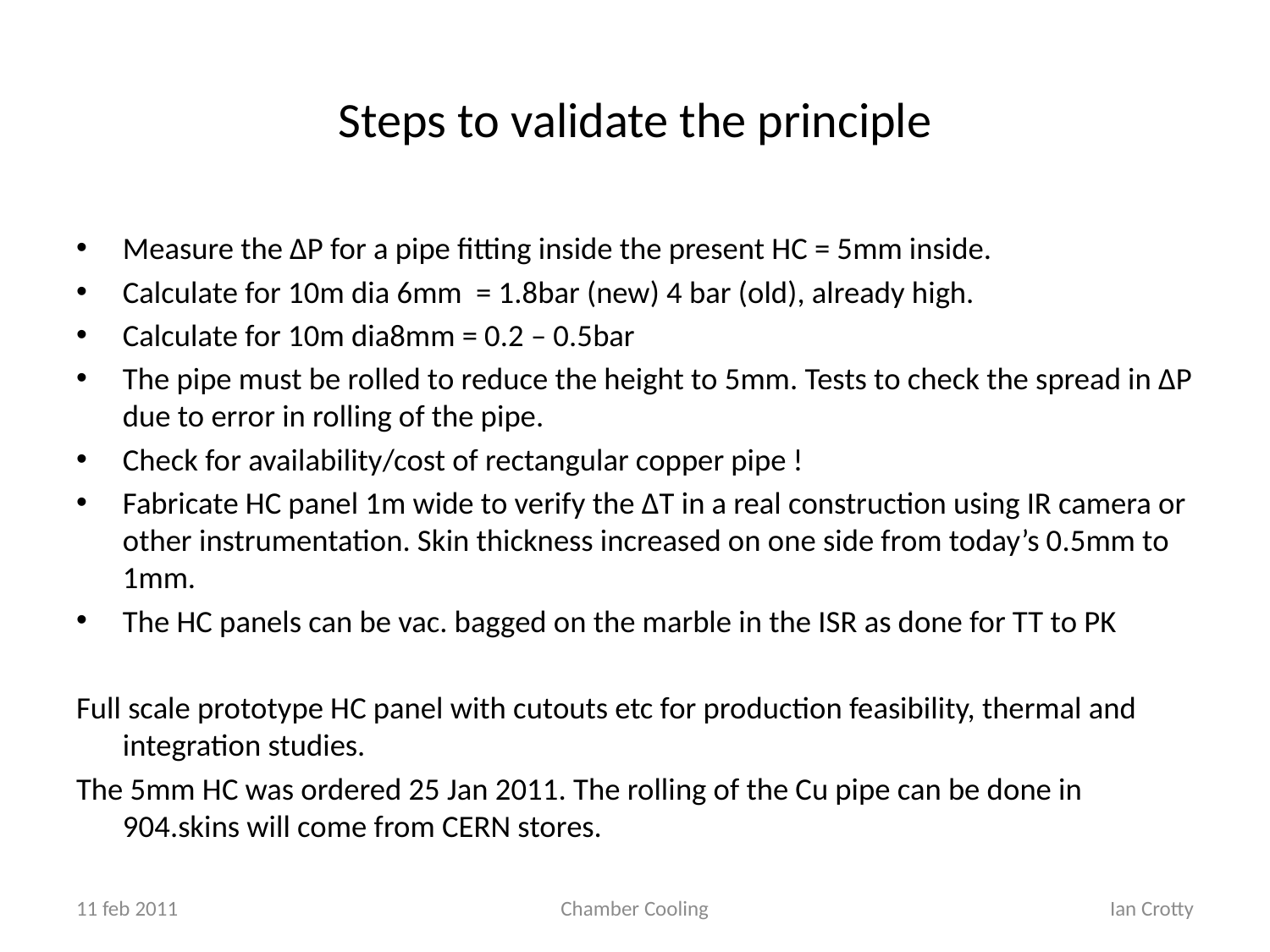

# Steps to validate the principle
Measure the ∆P for a pipe fitting inside the present HC = 5mm inside.
Calculate for 10m dia 6mm  = 1.8bar (new) 4 bar (old), already high.
Calculate for 10m dia8mm = 0.2 – 0.5bar
The pipe must be rolled to reduce the height to 5mm. Tests to check the spread in ∆P due to error in rolling of the pipe.
Check for availability/cost of rectangular copper pipe !
Fabricate HC panel 1m wide to verify the ∆T in a real construction using IR camera or other instrumentation. Skin thickness increased on one side from today’s 0.5mm to 1mm.
The HC panels can be vac. bagged on the marble in the ISR as done for TT to PK

Full scale prototype HC panel with cutouts etc for production feasibility, thermal and integration studies.
The 5mm HC was ordered 25 Jan 2011. The rolling of the Cu pipe can be done in 904.skins will come from CERN stores.
11 feb 2011
Chamber Cooling
Ian Crotty